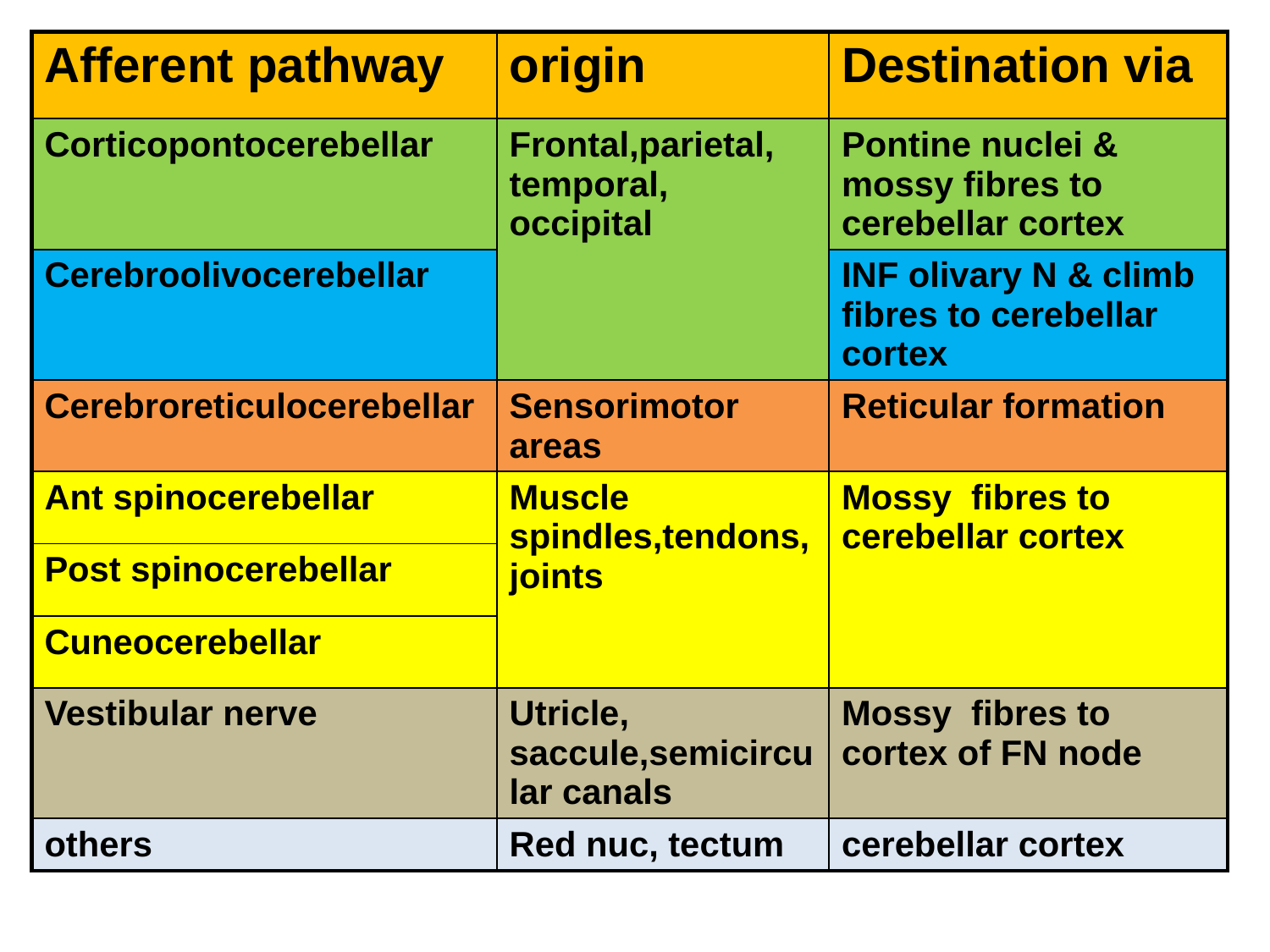

| Afferent pathway | origin | Destination via |
| --- | --- | --- |
| Corticopontocerebellar | Frontal,parietal, temporal, occipital | Pontine nuclei & mossy fibres to cerebellar cortex |
| Cerebroolivocerebellar |  | INF olivary N & climb fibres to cerebellar cortex |
| Cerebroreticulocerebellar | Sensorimotor areas | Reticular formation |
| Ant spinocerebellar | Muscle spindles,tendons, joints | Mossy fibres to cerebellar cortex |
| Post spinocerebellar |  |  |
| Cuneocerebellar |  |  |
| Vestibular nerve | Utricle, saccule,semicircular canals | Mossy fibres to cortex of FN node |
| others | Red nuc, tectum | cerebellar cortex |